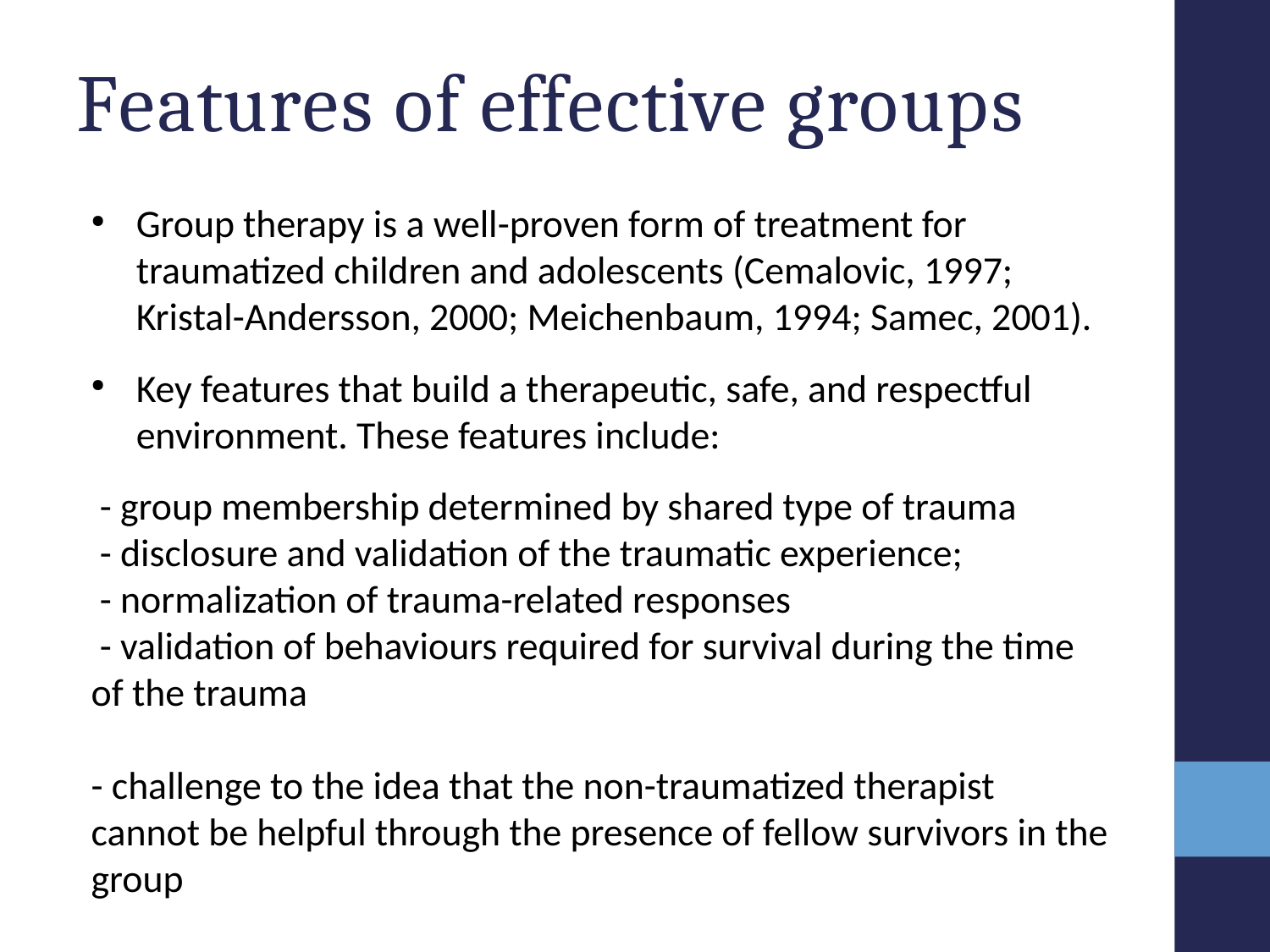

# Features of effective groups
Group therapy is a well-proven form of treatment for traumatized children and adolescents (Cemalovic, 1997; Kristal-Andersson, 2000; Meichenbaum, 1994; Samec, 2001).
Key features that build a therapeutic, safe, and respectful environment. These features include:
 - group membership determined by shared type of trauma
 - disclosure and validation of the traumatic experience;
 - normalization of trauma-related responses
 - validation of behaviours required for survival during the time of the trauma

- challenge to the idea that the non-traumatized therapist cannot be helpful through the presence of fellow survivors in the group